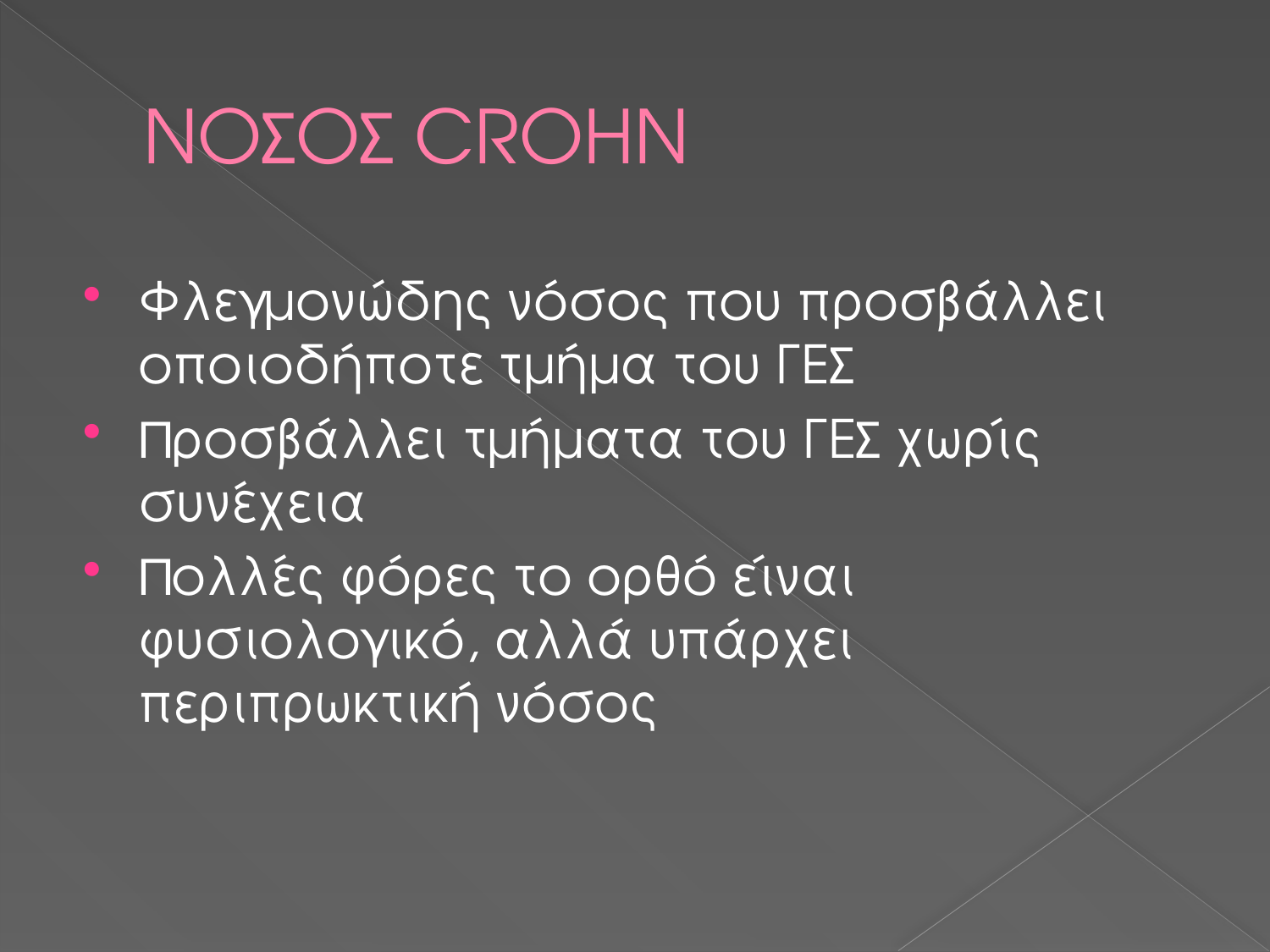

# ΝΟΣΟΣ CROHN
Φλεγμονώδης νόσος που προσβάλλει οποιοδήποτε τμήμα του ΓΕΣ
Προσβάλλει τμήματα του ΓΕΣ χωρίς συνέχεια
Πολλές φόρες το ορθό είναι φυσιολογικό, αλλά υπάρχει περιπρωκτική νόσος